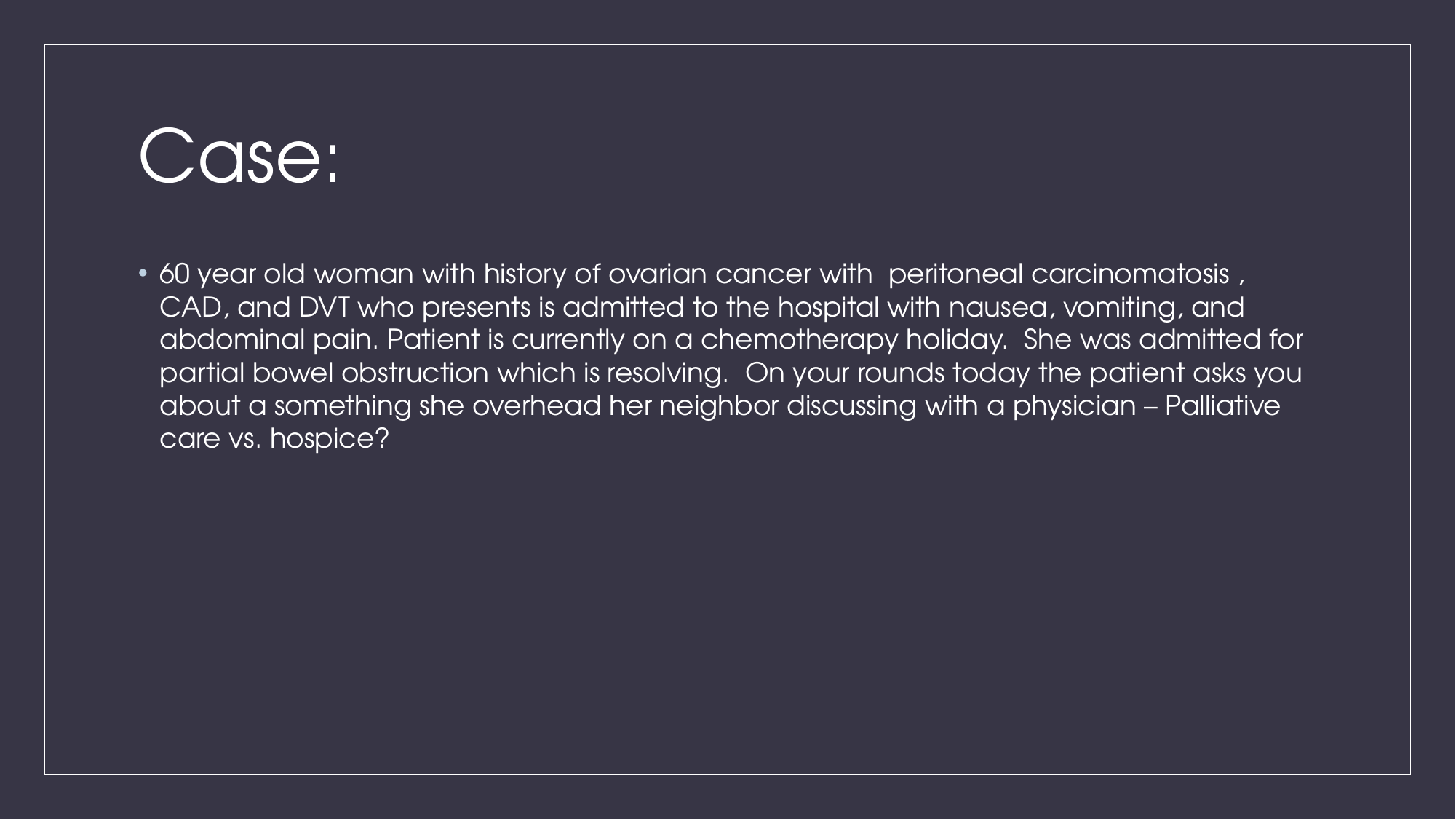

# Case:
60 year old woman with history of ovarian cancer with  peritoneal carcinomatosis , CAD, and DVT who presents is admitted to the hospital with nausea, vomiting, and abdominal pain. Patient is currently on a chemotherapy holiday.  She was admitted for partial bowel obstruction which is resolving.  On your rounds today the patient asks you about a something she overhead her neighbor discussing with a physician – Palliative care vs. hospice?